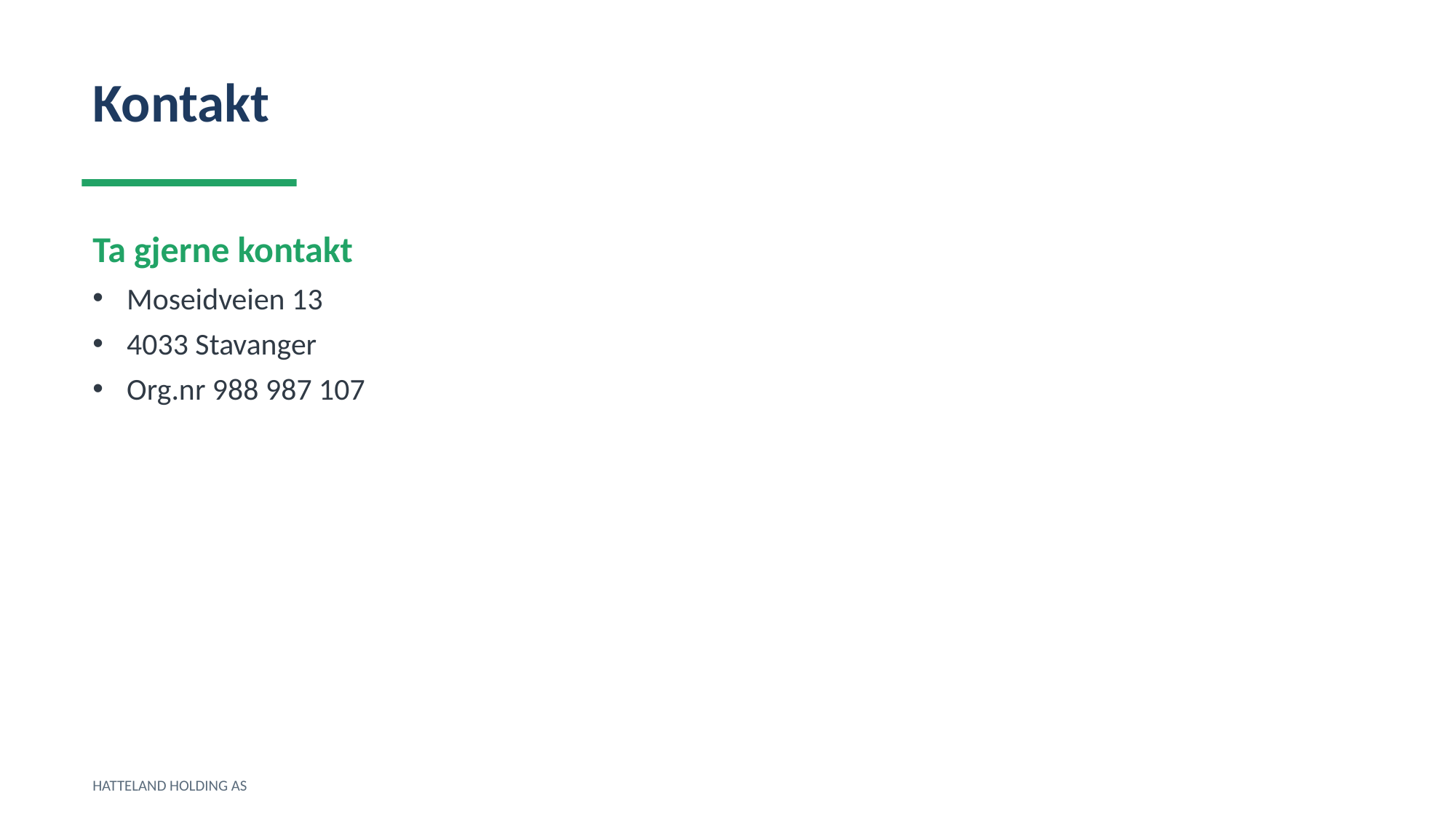

Kontakt

Ta gjerne kontakt
Moseidveien 13
4033 Stavanger
Org.nr 988 987 107
HATTELAND HOLDING AS